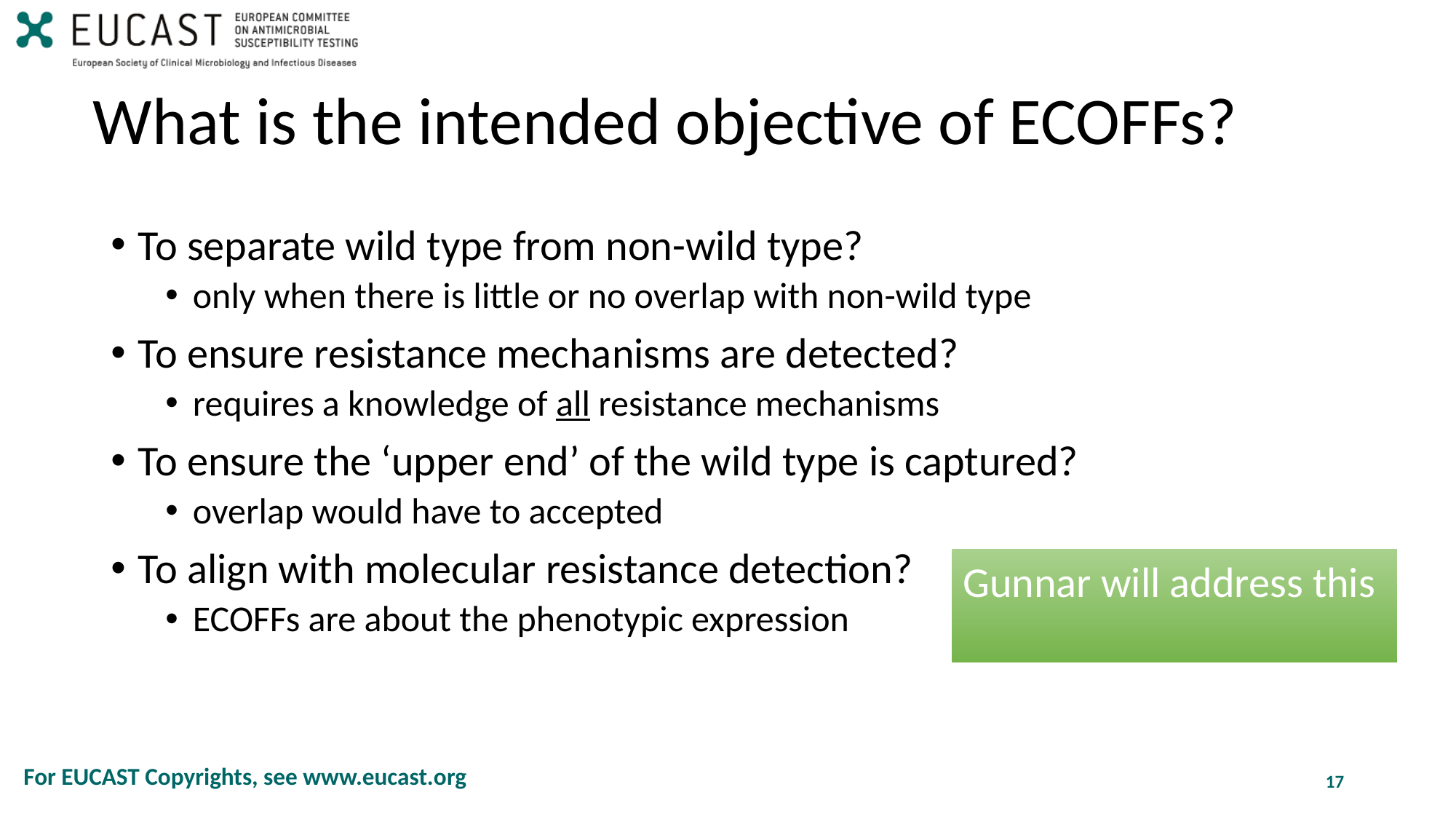

# What is the intended objective of ECOFFs?
To separate wild type from non-wild type?
only when there is little or no overlap with non-wild type
To ensure resistance mechanisms are detected?
requires a knowledge of all resistance mechanisms
To ensure the ‘upper end’ of the wild type is captured?
overlap would have to accepted
To align with molecular resistance detection?
ECOFFs are about the phenotypic expression
Gunnar will address this

17